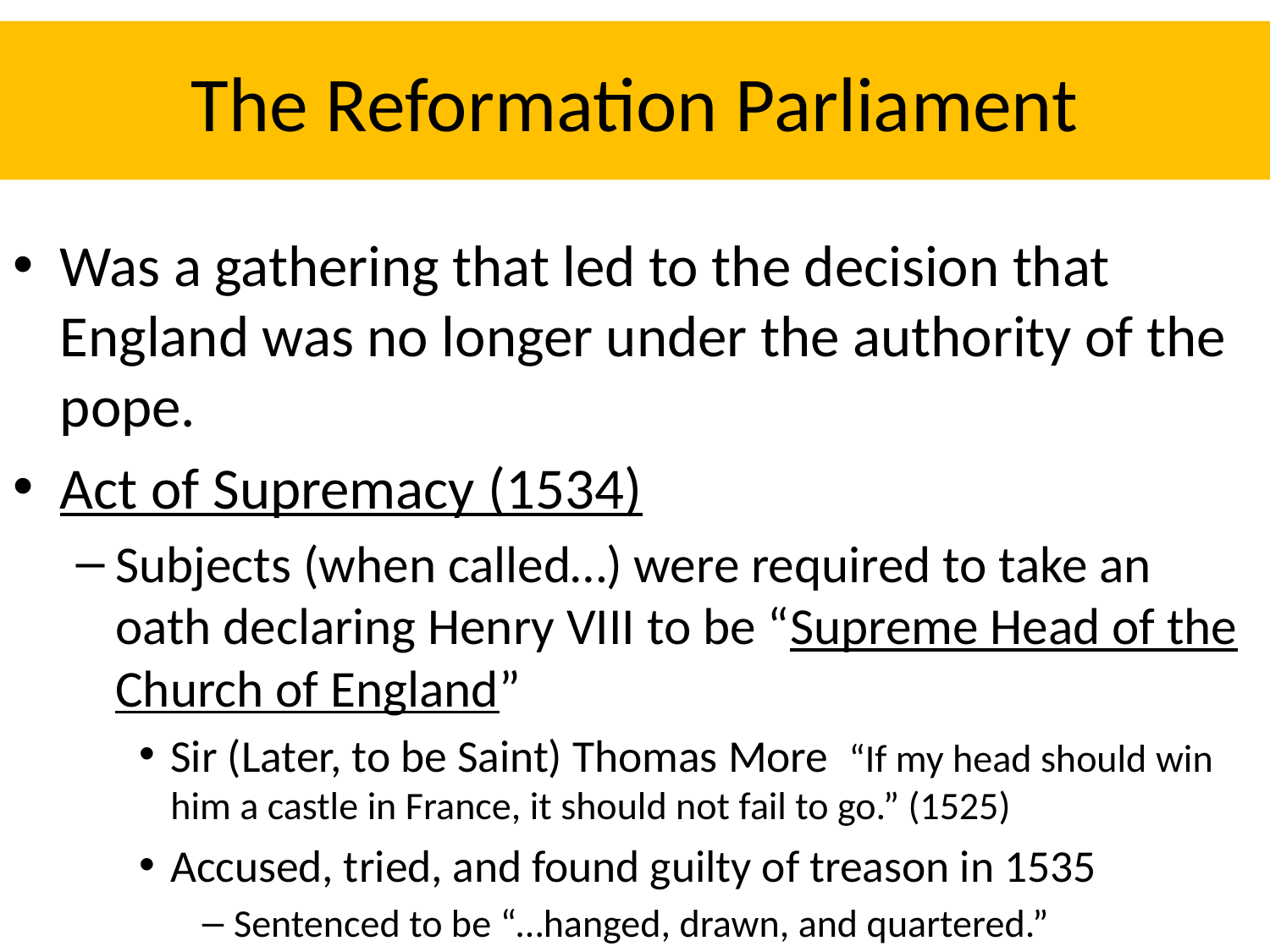

# The Reformation Parliament
Was a gathering that led to the decision that England was no longer under the authority of the pope.
Act of Supremacy (1534)
Subjects (when called…) were required to take an oath declaring Henry VIII to be “Supreme Head of the Church of England”
Sir (Later, to be Saint) Thomas More  “If my head should win him a castle in France, it should not fail to go.” (1525)
Accused, tried, and found guilty of treason in 1535
Sentenced to be “…hanged, drawn, and quartered.”